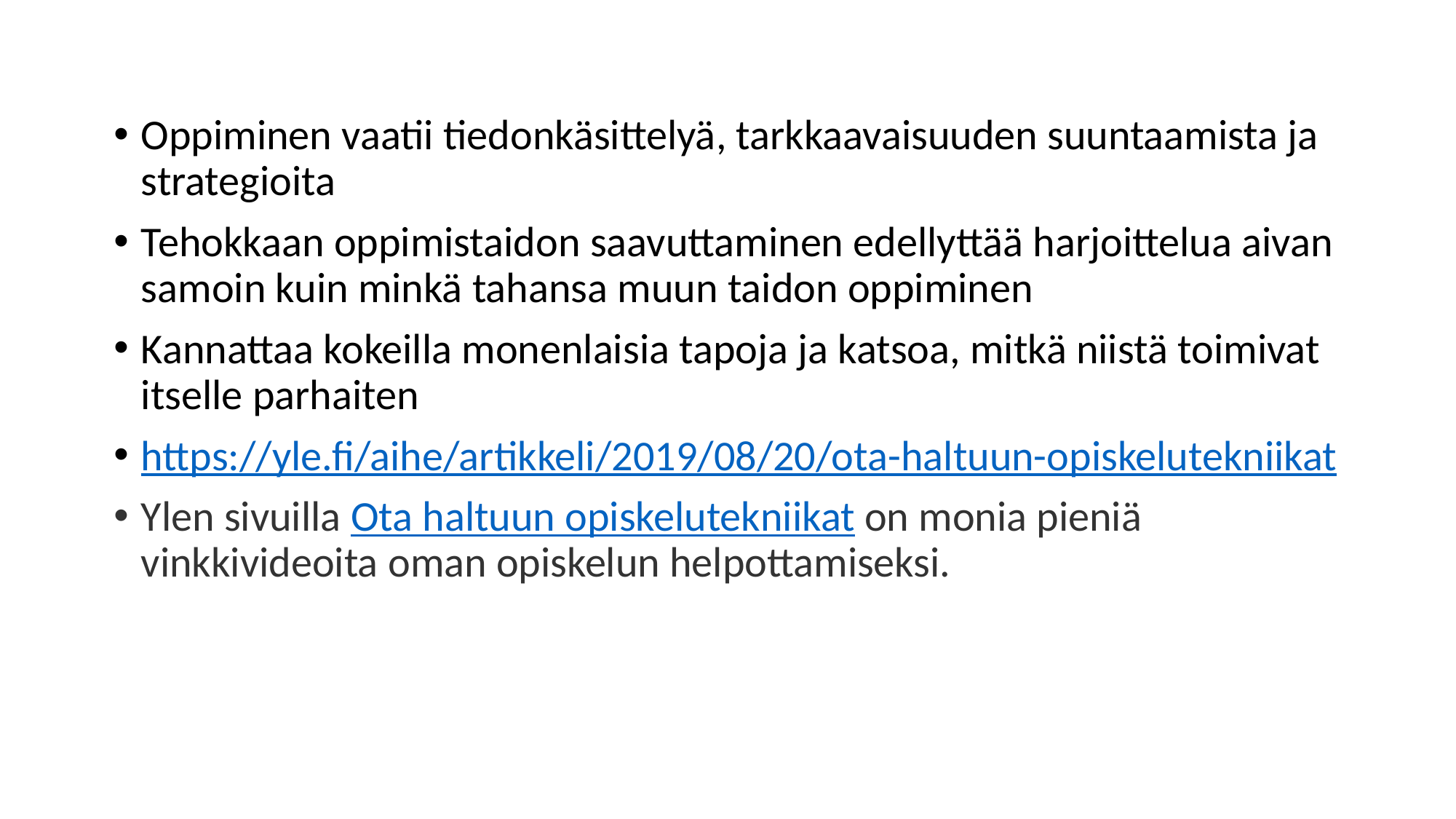

Oppiminen vaatii tiedonkäsittelyä, tarkkaavaisuuden suuntaamista ja strategioita
Tehokkaan oppimistaidon saavuttaminen edellyttää harjoittelua aivan samoin kuin minkä tahansa muun taidon oppiminen
Kannattaa kokeilla monenlaisia tapoja ja katsoa, mitkä niistä toimivat itselle parhaiten
https://yle.fi/aihe/artikkeli/2019/08/20/ota-haltuun-opiskelutekniikat
Ylen sivuilla Ota haltuun opiskelutekniikat on monia pieniä vinkkivideoita oman opiskelun helpottamiseksi.